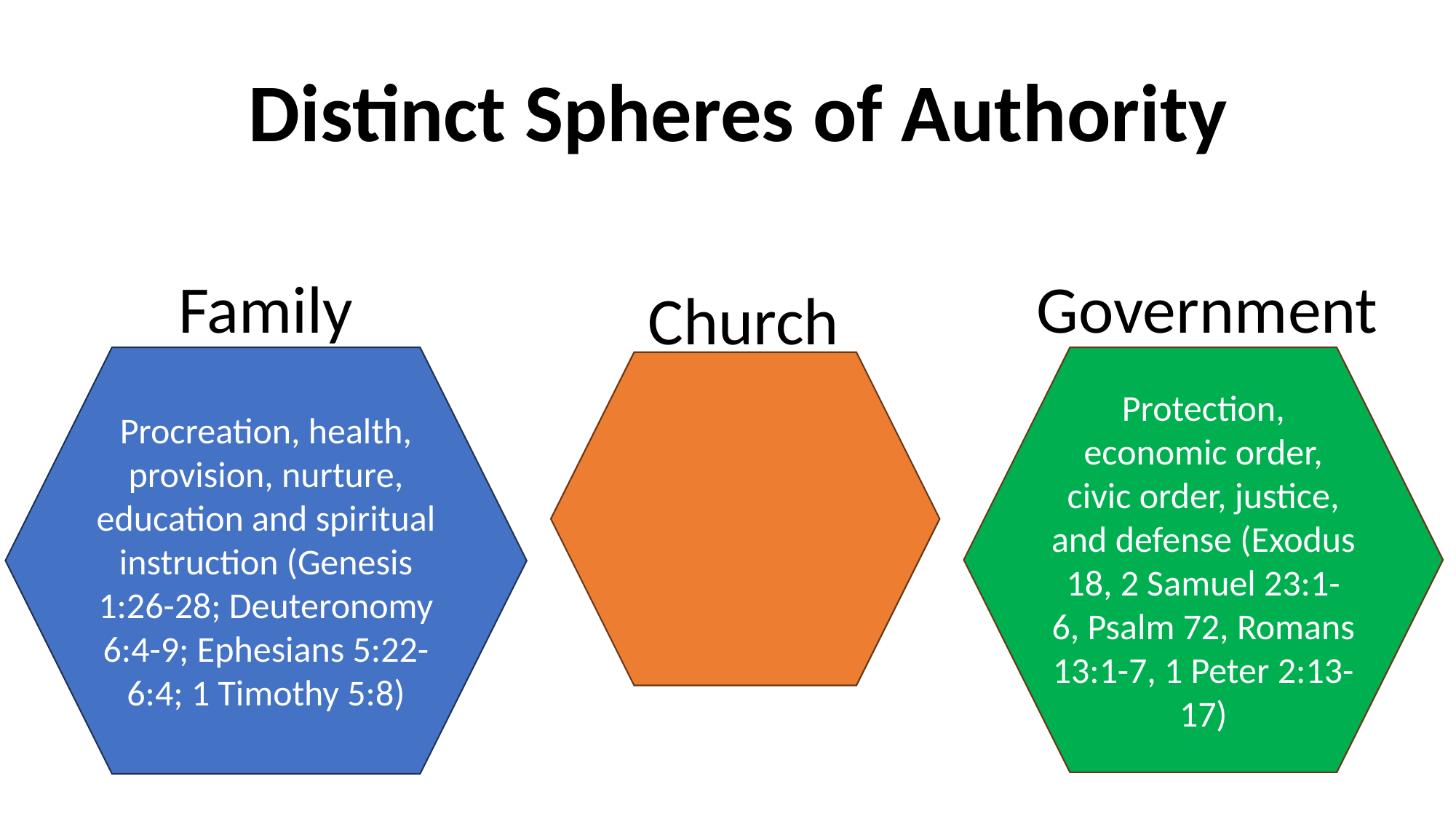

Distinct Spheres of Authority
Family
Government
# Church
Procreation, health, provision, nurture, education and spiritual instruction (Genesis 1:26-28; Deuteronomy 6:4-9; Ephesians 5:22-6:4; 1 Timothy 5:8)
Protection, economic order, civic order, justice, and defense (Exodus 18, 2 Samuel 23:1-6, Psalm 72, Romans 13:1-7, 1 Peter 2:13-17)